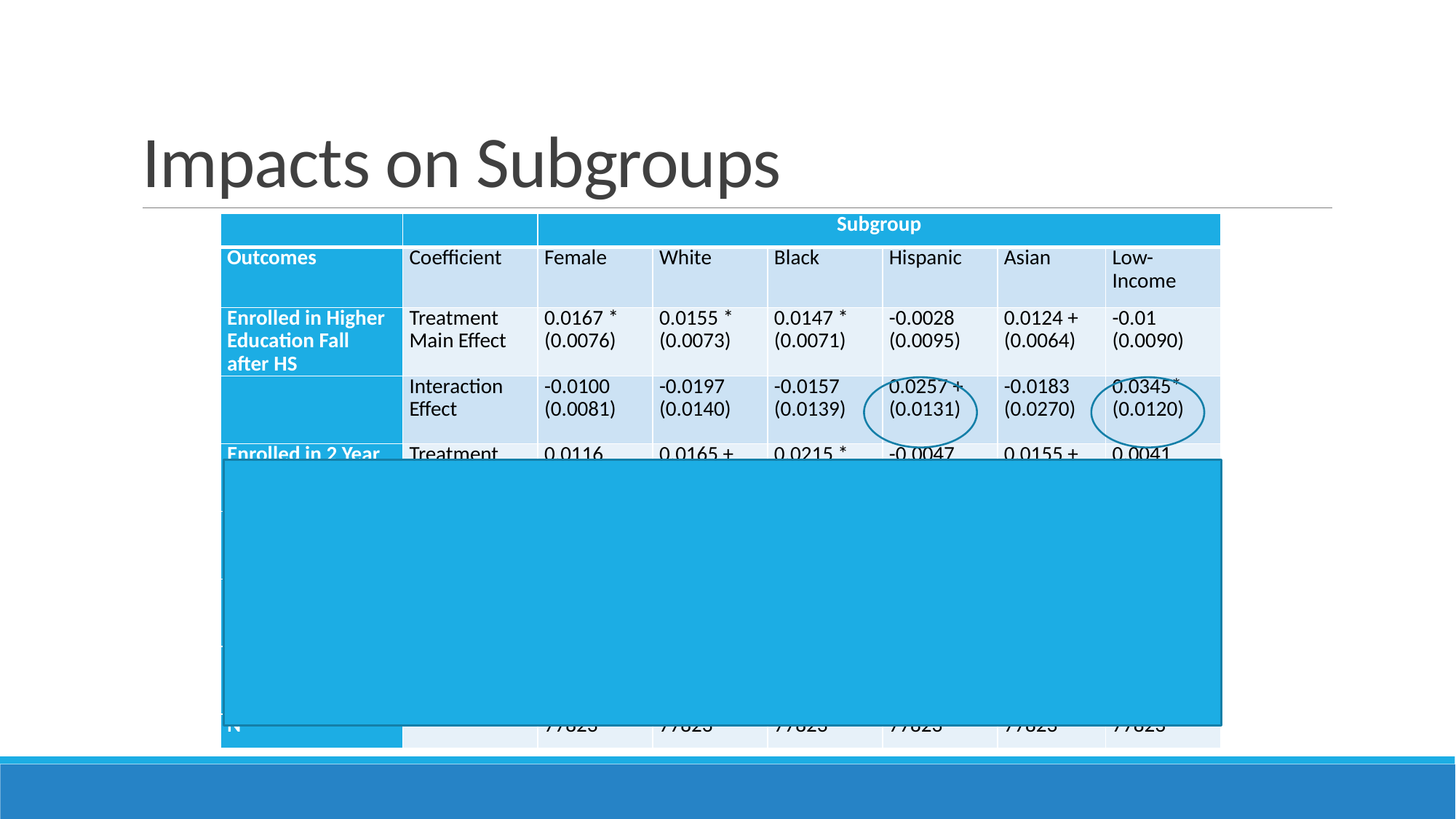

# Impacts on Subgroups
|  |  | Subgroup |  |  |  |  |  |
| --- | --- | --- | --- | --- | --- | --- | --- |
| Outcomes | Coefficient | Female | White | Black | Hispanic | Asian | Low-Income |
| Enrolled in Higher Education Fall after HS | Treatment Main Effect | 0.0167 \* (0.0076) | 0.0155 \* (0.0073) | 0.0147 \* (0.0071) | -0.0028 (0.0095) | 0.0124 + (0.0064) | -0.01 (0.0090) |
|  | Interaction Effect | -0.0100 (0.0081) | -0.0197 (0.0140) | -0.0157 (0.0139) | 0.0257 + (0.0131) | -0.0183 (0.0270) | 0.0345\* (0.0120) |
| Enrolled in 2 Year Fall after HS | Treatment Main Effect | 0.0116 (0.0080) | 0.0165 + (0.0087) | 0.0215 \* (0.0086) | -0.0047 (0.0103) | 0.0155 + (0.0079) | 0.0041 (0.0097) |
|  | Interaction Effect | 0.0059 (0.0083) | -0.0103 (0.0127) | -0.0370 \* (0.0163) | 0.0340 \*\* (0.0128) | -0.0264 (0.0263) | 0.0166 (0.0104) |
| Enrolled in 4 Year Fall after HS | Treatment Main Effect | 0.0072 (0.0061) | 0.0016 (0.0058) | -0.0045 (0.0059) | 0.0015 (0.0085) | -0.001 (0.0055) | -0.0135 (0.0085) |
|  | Interaction Effect | -0.0161 \*\* (0.0060) | -0.0127 (0.0147) | 0.0191 (0.0133) | -0.0041 (0.0092) | 0.0045 (0.0290) | 0.0203 \* (0.0097) |
| N |  | 77823 | 77823 | 77823 | 77823 | 77823 | 77823 |